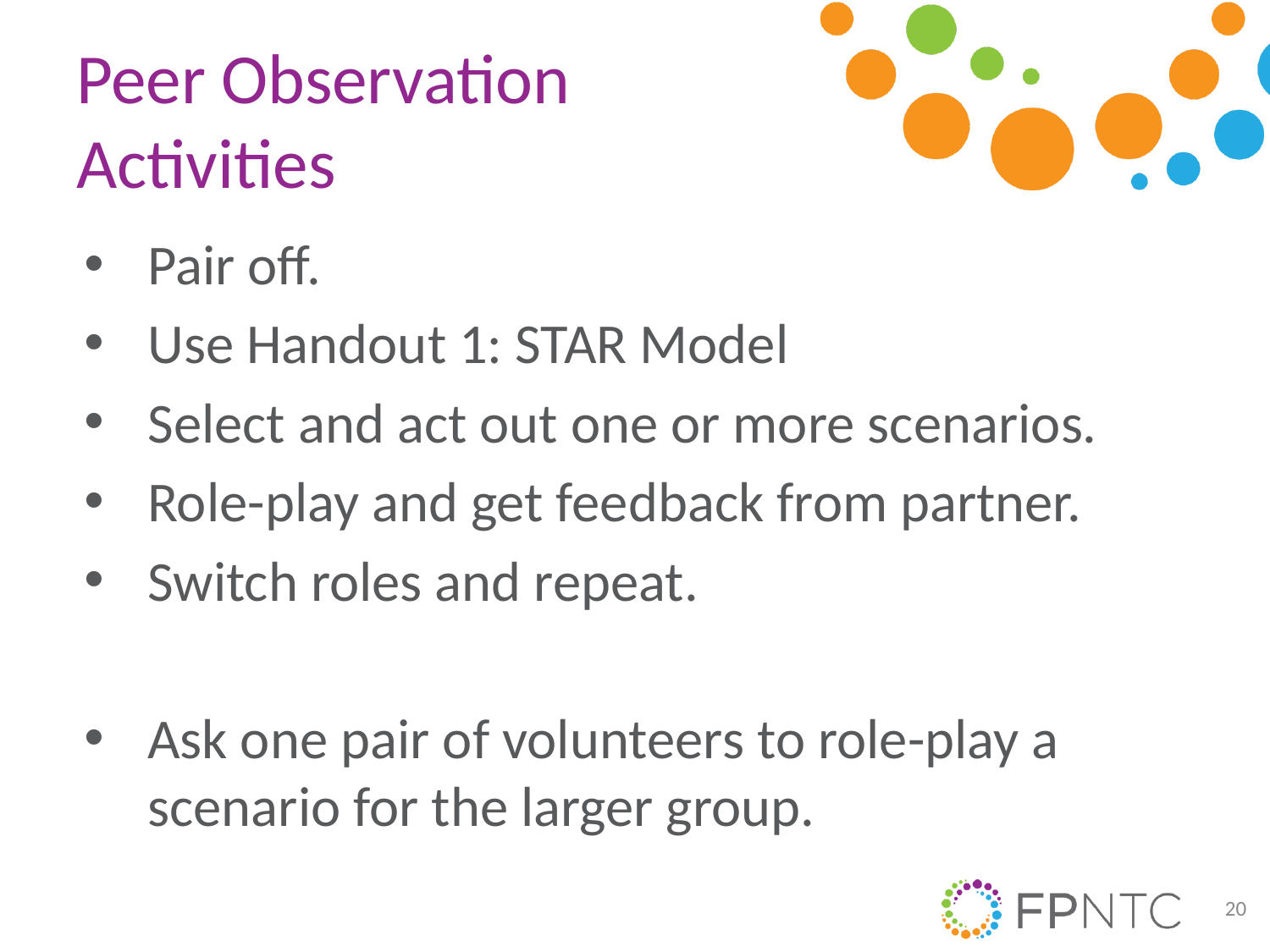

# Peer Observation Activities
Pair off.
Use Handout 1: STAR Model
Select and act out one or more scenarios.
Role-play and get feedback from partner.
Switch roles and repeat.

Ask one pair of volunteers to role-play a scenario for the larger group.

20